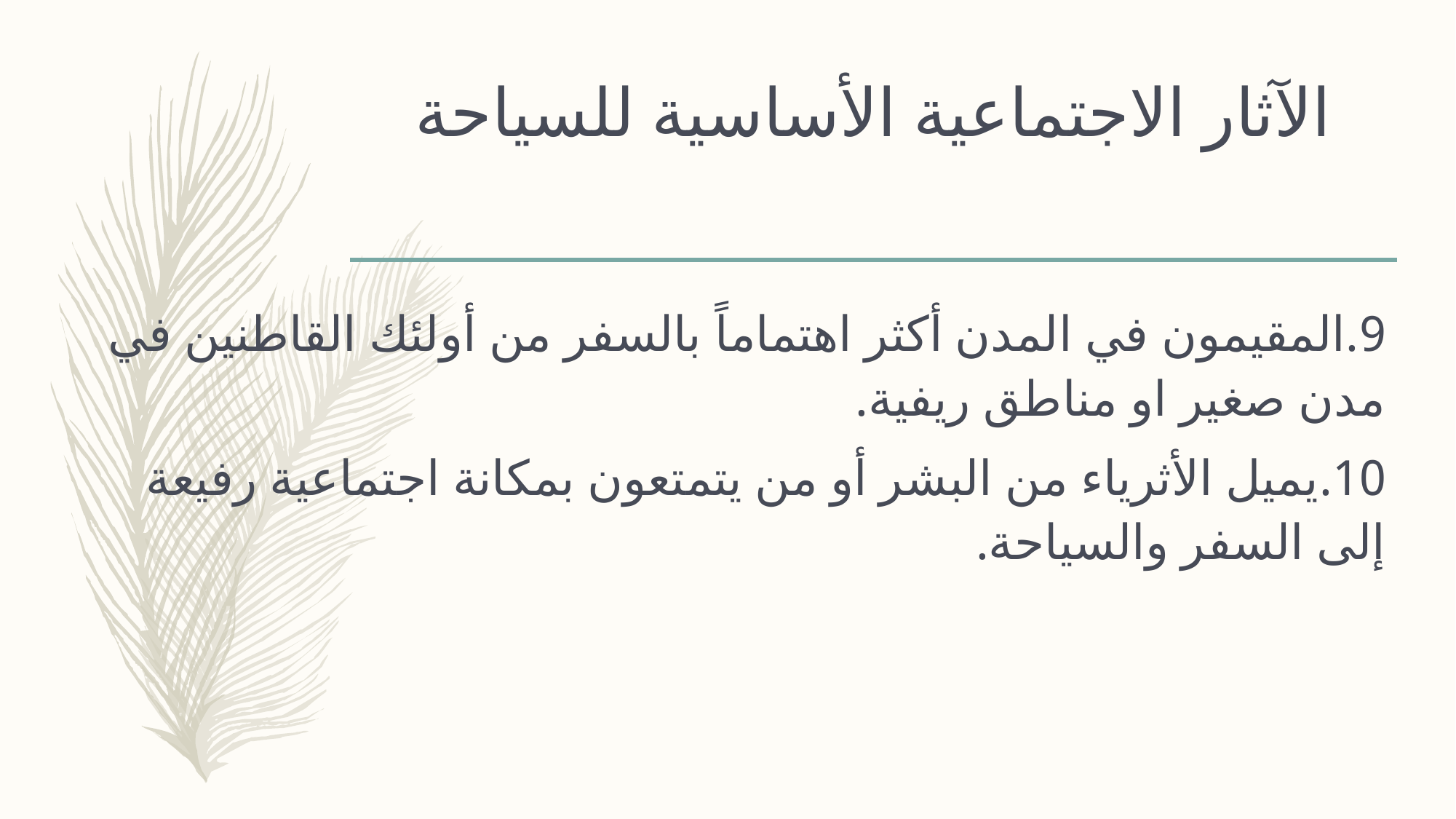

# الآثار الاجتماعیة الأساسیة للسیاحة
9.المقیمون في المدن أكثر اھتماماً بالسفر من أولئك القاطنین في مدن صغیر او مناطق ریفیة.
10.یمیل الأثریاء من البشر أو من یتمتعون بمكانة اجتماعیة رفیعة إلى السفر والسیاحة.